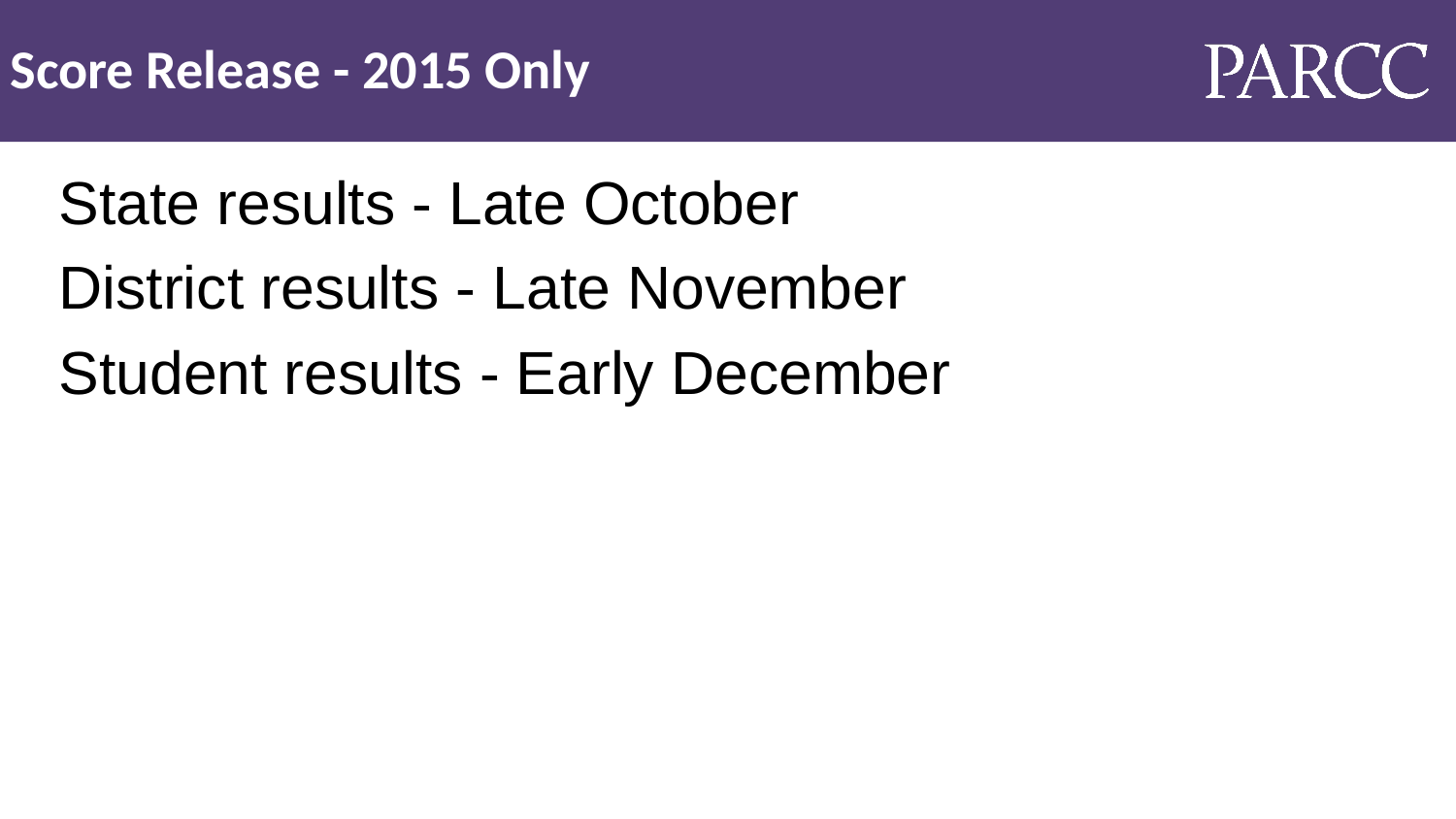

# Score Release - 2015 Only
State results - Late October
District results - Late November
Student results - Early December